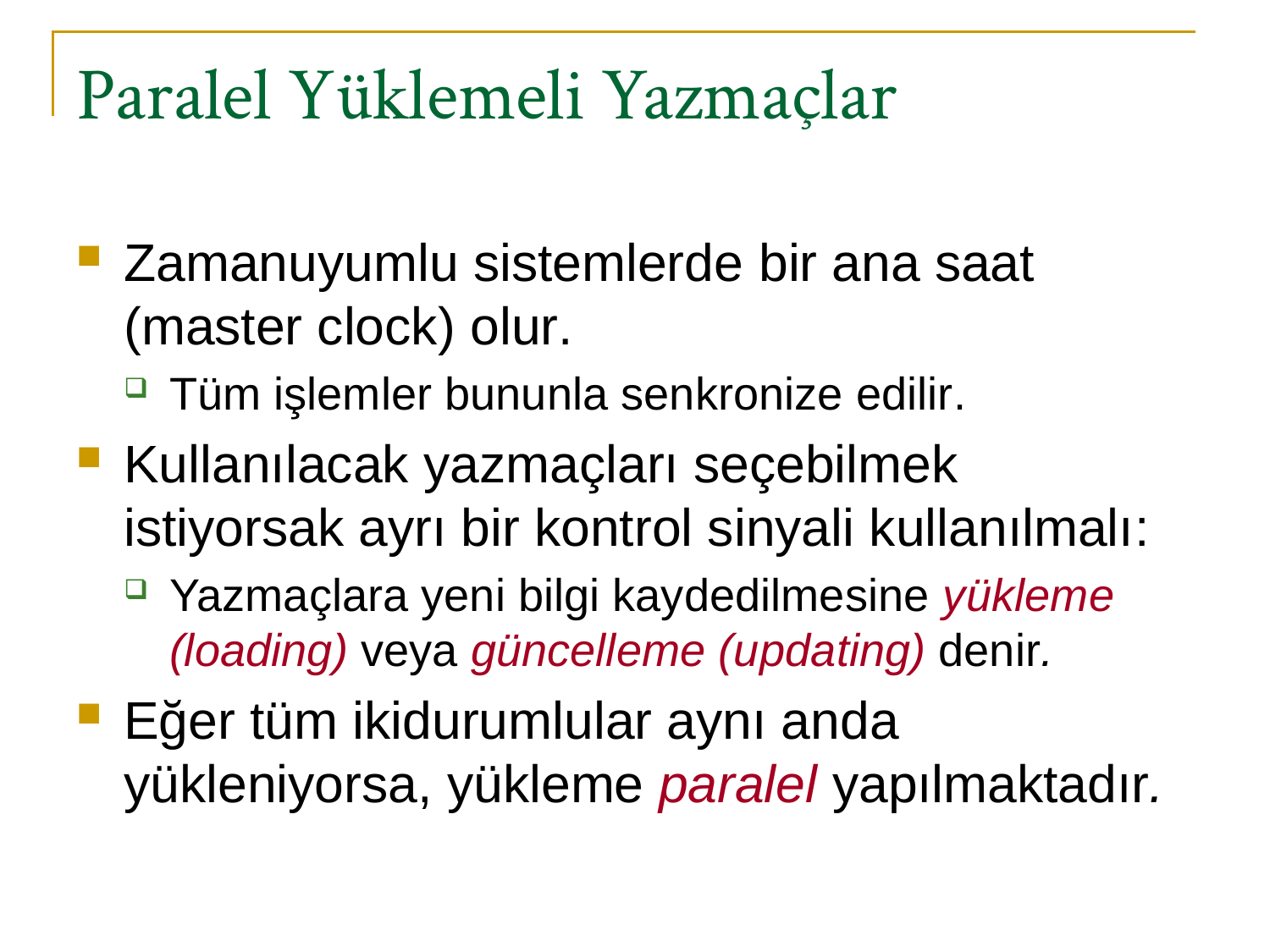

# Paralel Yüklemeli Yazmaçlar
Zamanuyumlu sistemlerde bir ana saat (master clock) olur.
Tüm işlemler bununla senkronize edilir.
Kullanılacak yazmaçları seçebilmek istiyorsak ayrı bir kontrol sinyali kullanılmalı:
Yazmaçlara yeni bilgi kaydedilmesine yükleme (loading) veya güncelleme (updating) denir.
Eğer tüm ikidurumlular aynı anda yükleniyorsa, yükleme paralel yapılmaktadır.